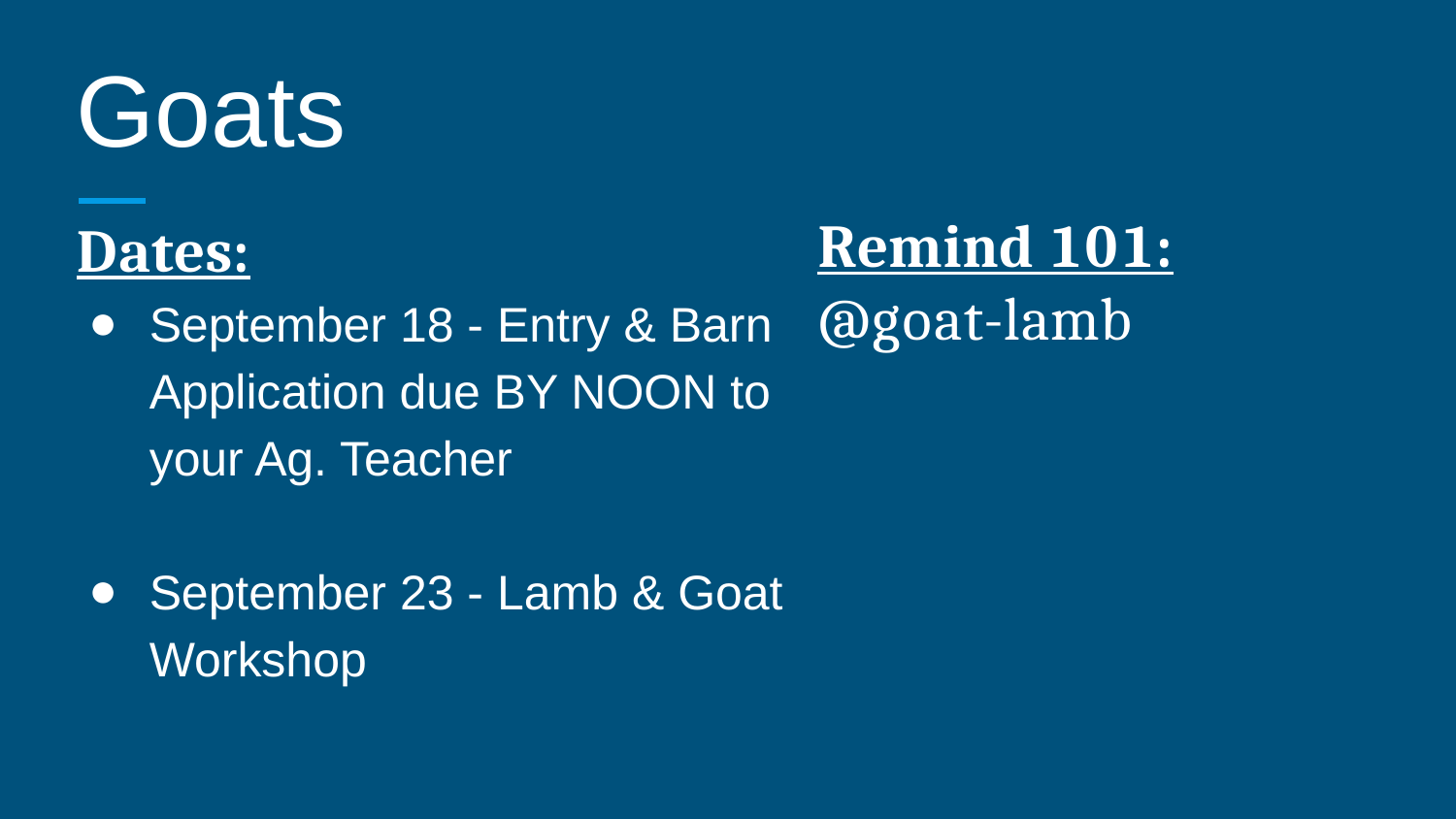

# Goats
Remind 101:
@goat-lamb
Dates:
September 18 - Entry & Barn Application due BY NOON to your Ag. Teacher

September 23 - Lamb & Goat Workshop